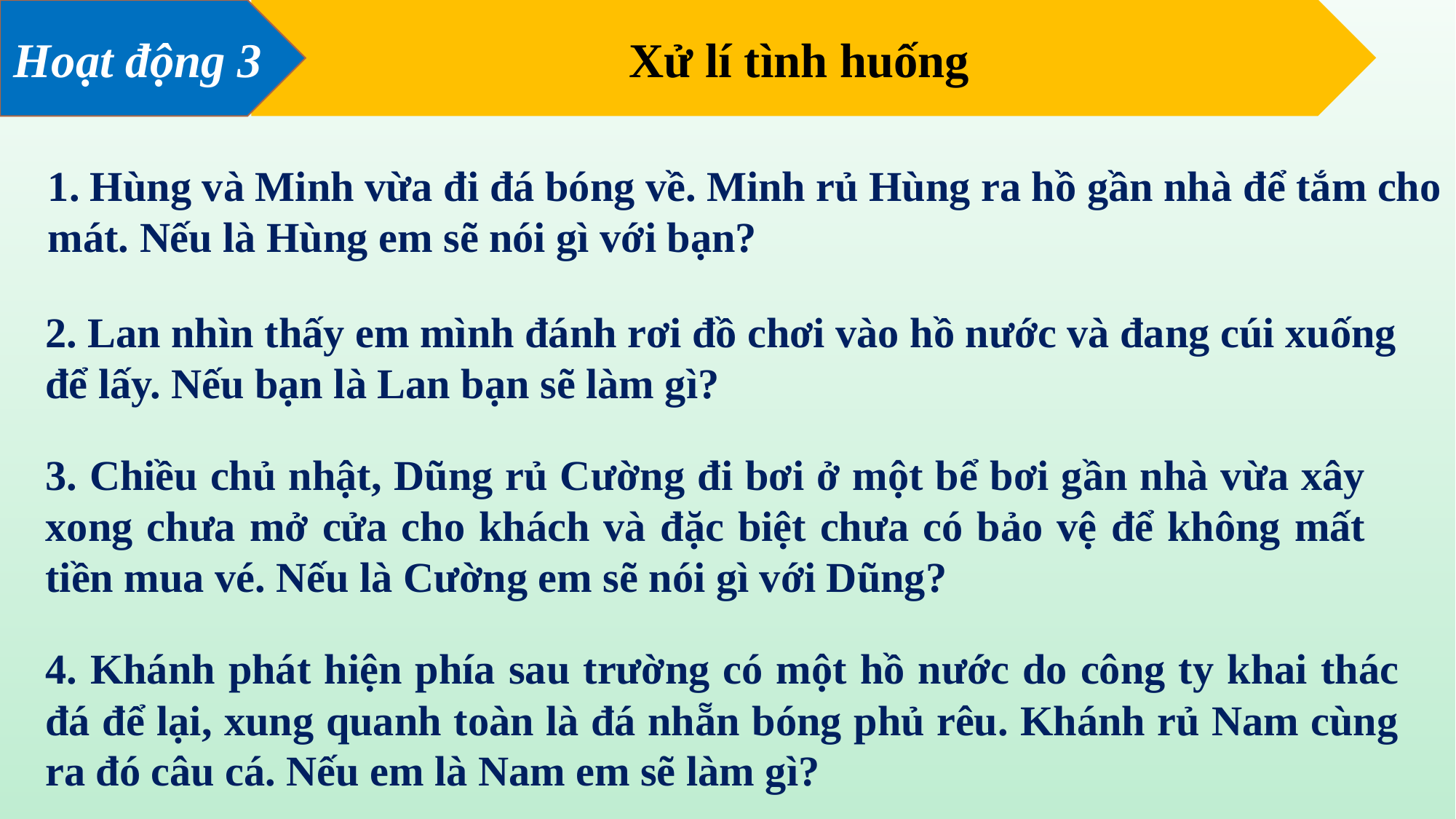

Hoạt động 3
Xử lí tình huống
1. Hùng và Minh vừa đi đá bóng về. Minh rủ Hùng ra hồ gần nhà để tắm cho mát. Nếu là Hùng em sẽ nói gì với bạn?
2. Lan nhìn thấy em mình đánh rơi đồ chơi vào hồ nước và đang cúi xuống để lấy. Nếu bạn là Lan bạn sẽ làm gì?
3. Chiều chủ nhật, Dũng rủ Cường đi bơi ở một bể bơi gần nhà vừa xây xong chưa mở cửa cho khách và đặc biệt chưa có bảo vệ để không mất tiền mua vé. Nếu là Cường em sẽ nói gì với Dũng?
4. Khánh phát hiện phía sau trường có một hồ nước do công ty khai thác đá để lại, xung quanh toàn là đá nhẵn bóng phủ rêu. Khánh rủ Nam cùng ra đó câu cá. Nếu em là Nam em sẽ làm gì?